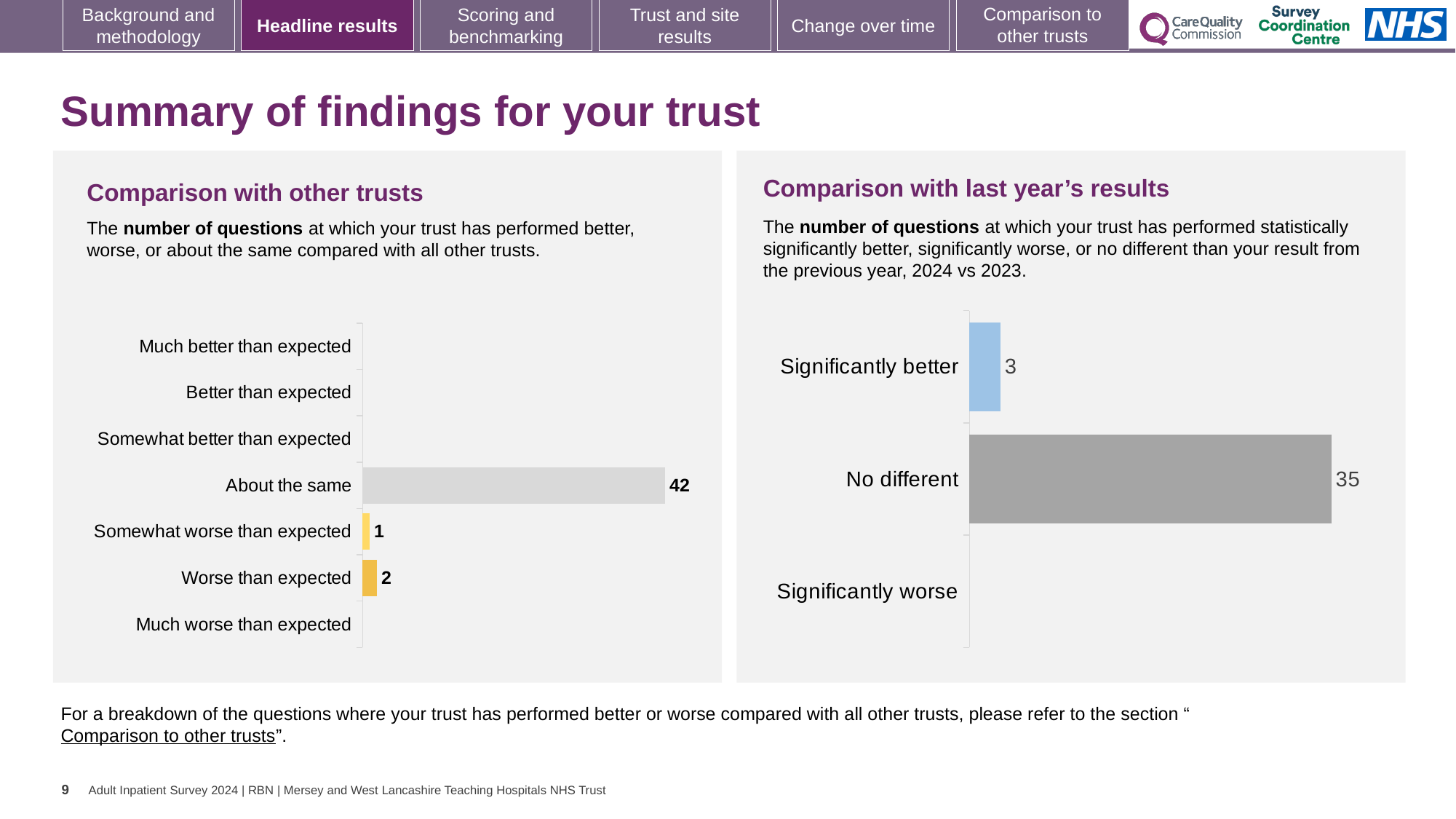

# Summary of findings for your trust

Comparison with other trusts
The number of questions at which your trust has performed better, worse, or about the same compared with all other trusts.

### Chart

| Category | Number of Qs |
|---|---|
| Much better than expected | None |
| Better than expected | None |
| Somewhat better than expected | None |
| About the same | 42.0 |
| Somewhat worse than expected | 1.0 |
| Worse than expected | 2.0 |
| Much worse than expected | None |
Comparison with last year’s results
The number of questions at which your trust has performed statistically significantly better, significantly worse, or no different than your result from the previous year, 2024 vs 2023.

### Chart

| Category | Number of Qs |
|---|---|
| Significantly better | 3.0 |
| No different | 35.0 |
| Significantly worse | None |
For a breakdown of the questions where your trust has performed better or worse compared with all other trusts, please refer to the section “Comparison to other trusts”.
9